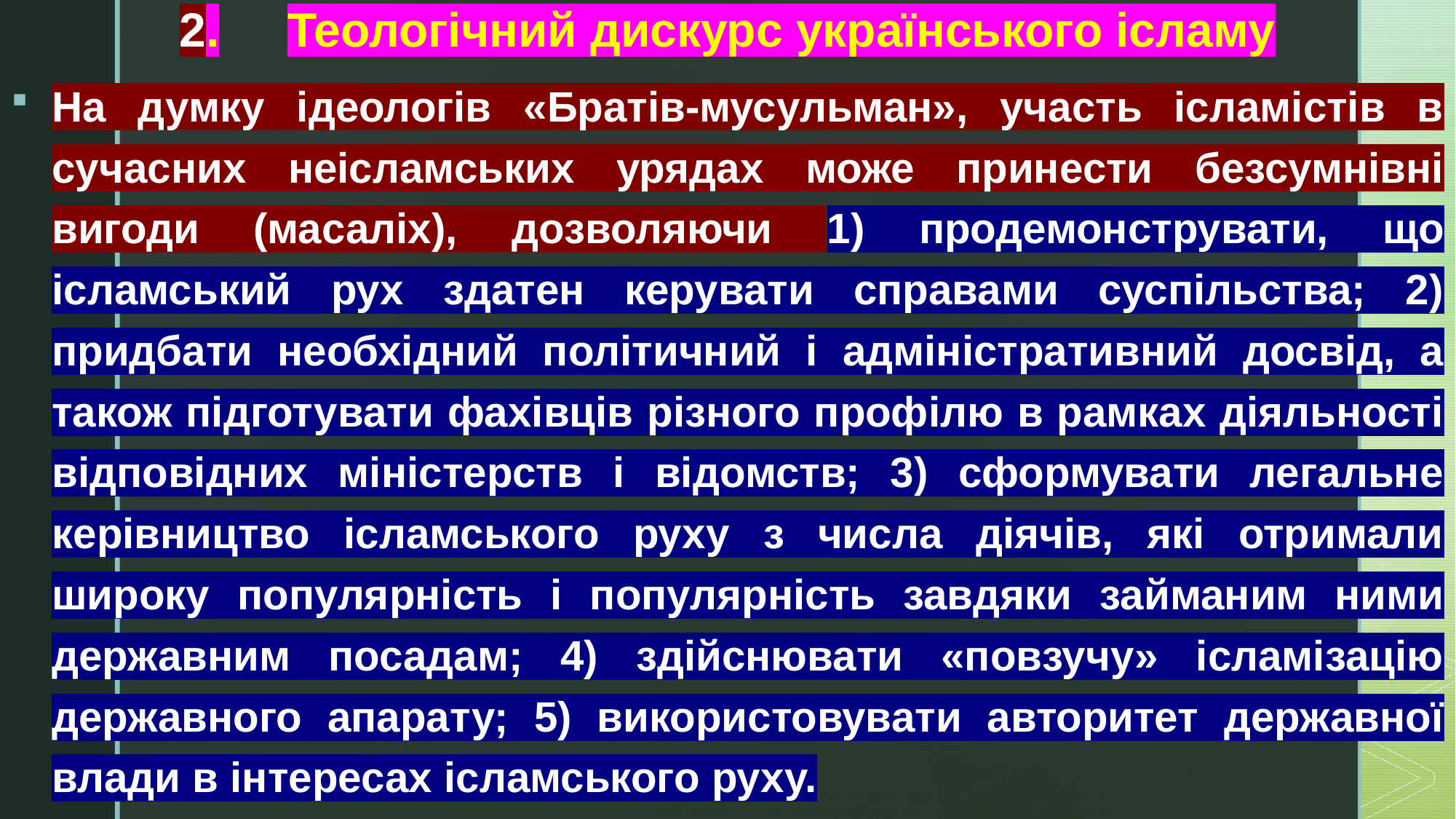

# 2.	Теологічний дискурс українського ісламу
На думку ідеологів «Братів-мусульман», участь ісламістів в сучасних неісламських урядах може принести безсумнівні вигоди (масаліх), дозволяючи 1) продемонструвати, що ісламський рух здатен керувати справами суспільства; 2) придбати необхідний політичний і адміністративний досвід, а також підготувати фахівців різного профілю в рамках діяльності відповідних міністерств і відомств; 3) сформувати легальне керівництво ісламського руху з числа діячів, які отримали широку популярність і популярність завдяки займаним ними державним посадам; 4) здійснювати «повзучу» ісламізацію державного апарату; 5) використовувати авторитет державної влади в інтересах ісламського руху.